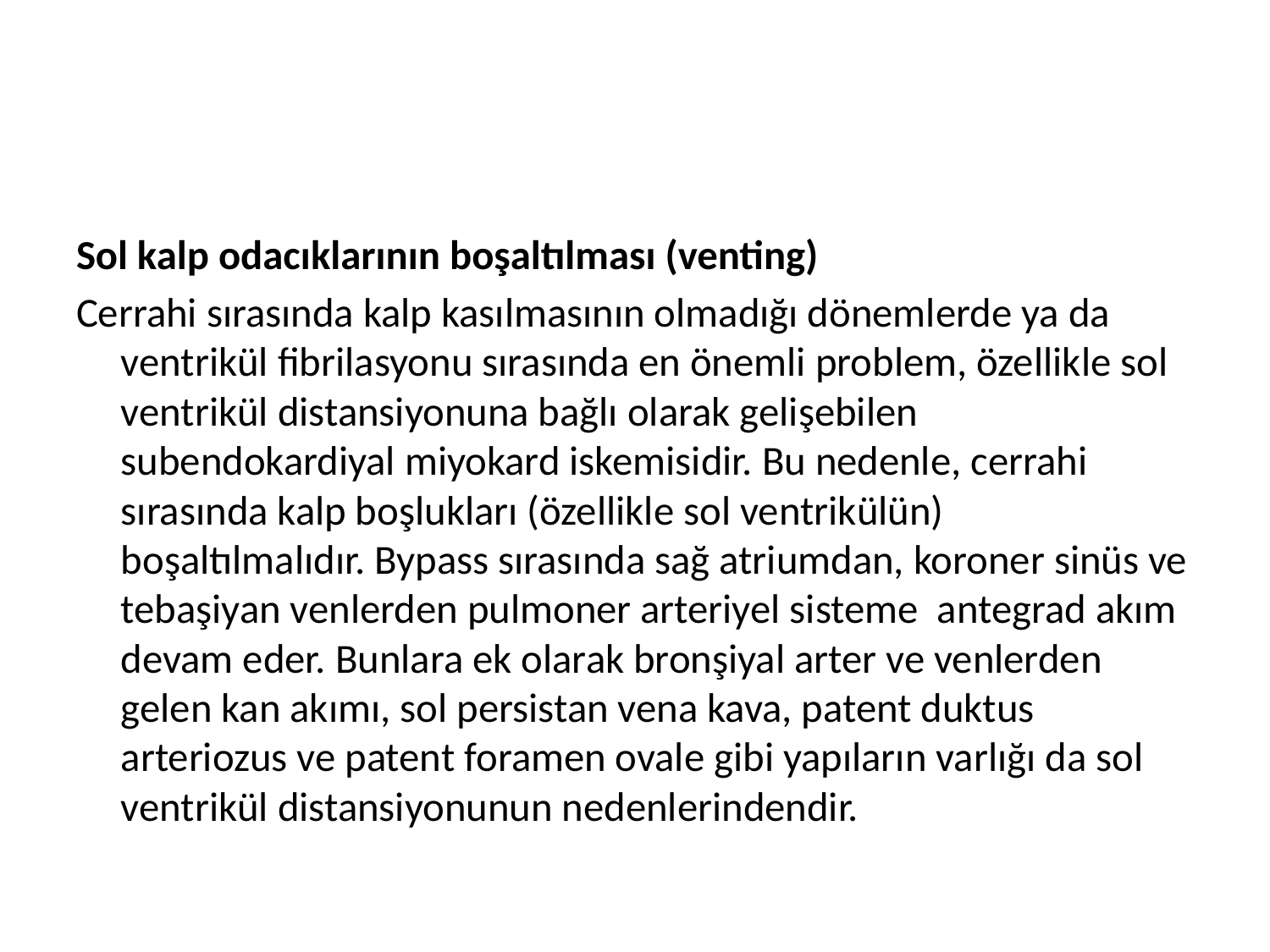

#
Sol kalp odacıklarının boşaltılması (venting)
Cerrahi sırasında kalp kasılmasının olmadığı dönemlerde ya da ventrikül fibrilasyonu sırasında en önemli problem, özellikle sol ventrikül distansiyonuna bağlı olarak gelişebilen subendokardiyal miyokard iskemisidir. Bu nedenle, cerrahi sırasında kalp boşlukları (özellikle sol ventrikülün) boşaltılmalıdır. Bypass sırasında sağ atriumdan, koroner sinüs ve tebaşiyan venlerden pulmoner arteriyel sisteme  antegrad akım devam eder. Bunlara ek olarak bronşiyal arter ve venlerden gelen kan akımı, sol persistan vena kava, patent duktus arteriozus ve patent foramen ovale gibi yapıların varlığı da sol ventrikül distansiyonunun nedenlerindendir.